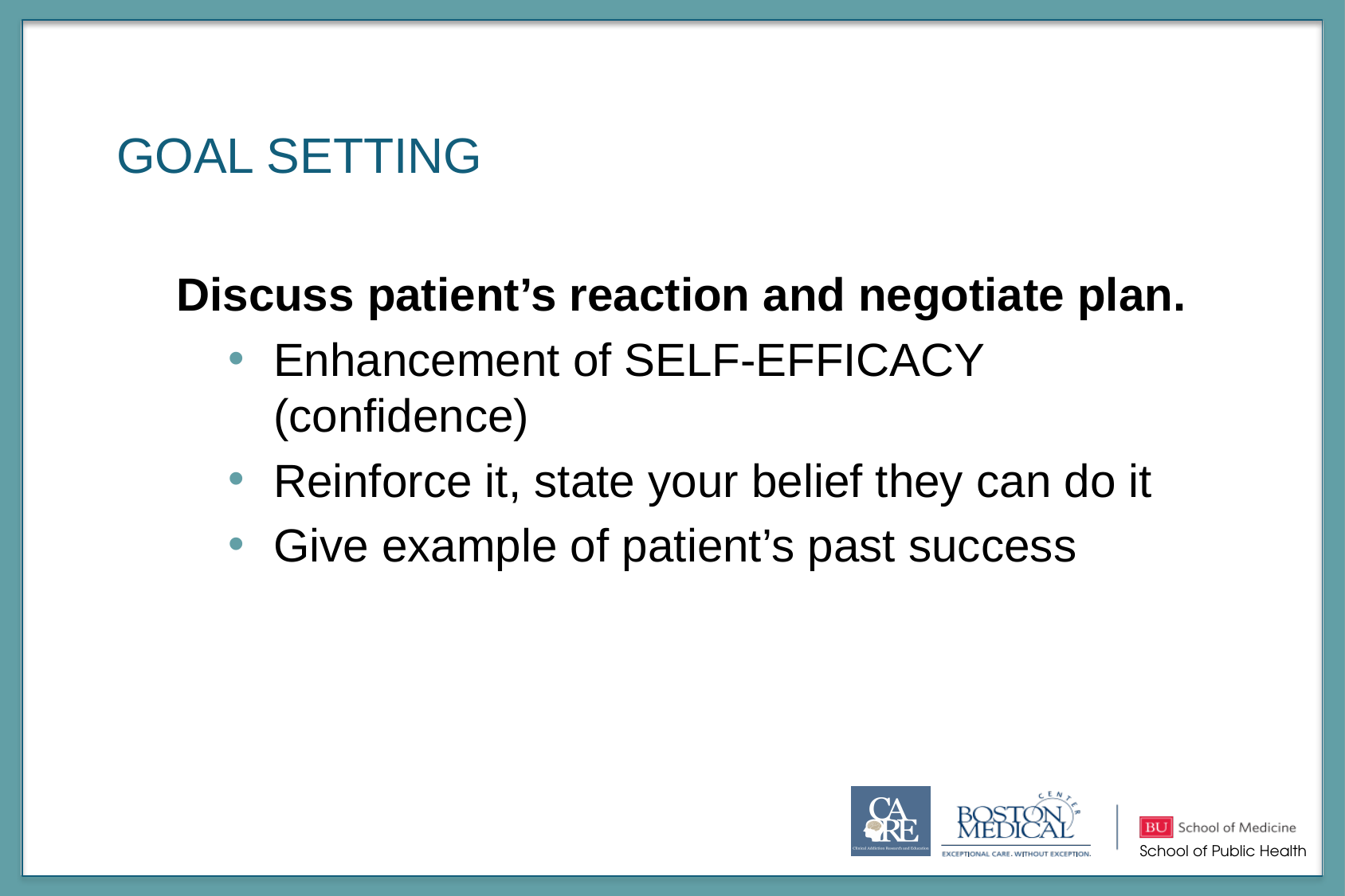

# Goal Setting
Discuss patient’s reaction and negotiate plan.
Enhancement of SELF-EFFICACY (confidence)
Reinforce it, state your belief they can do it
Give example of patient’s past success